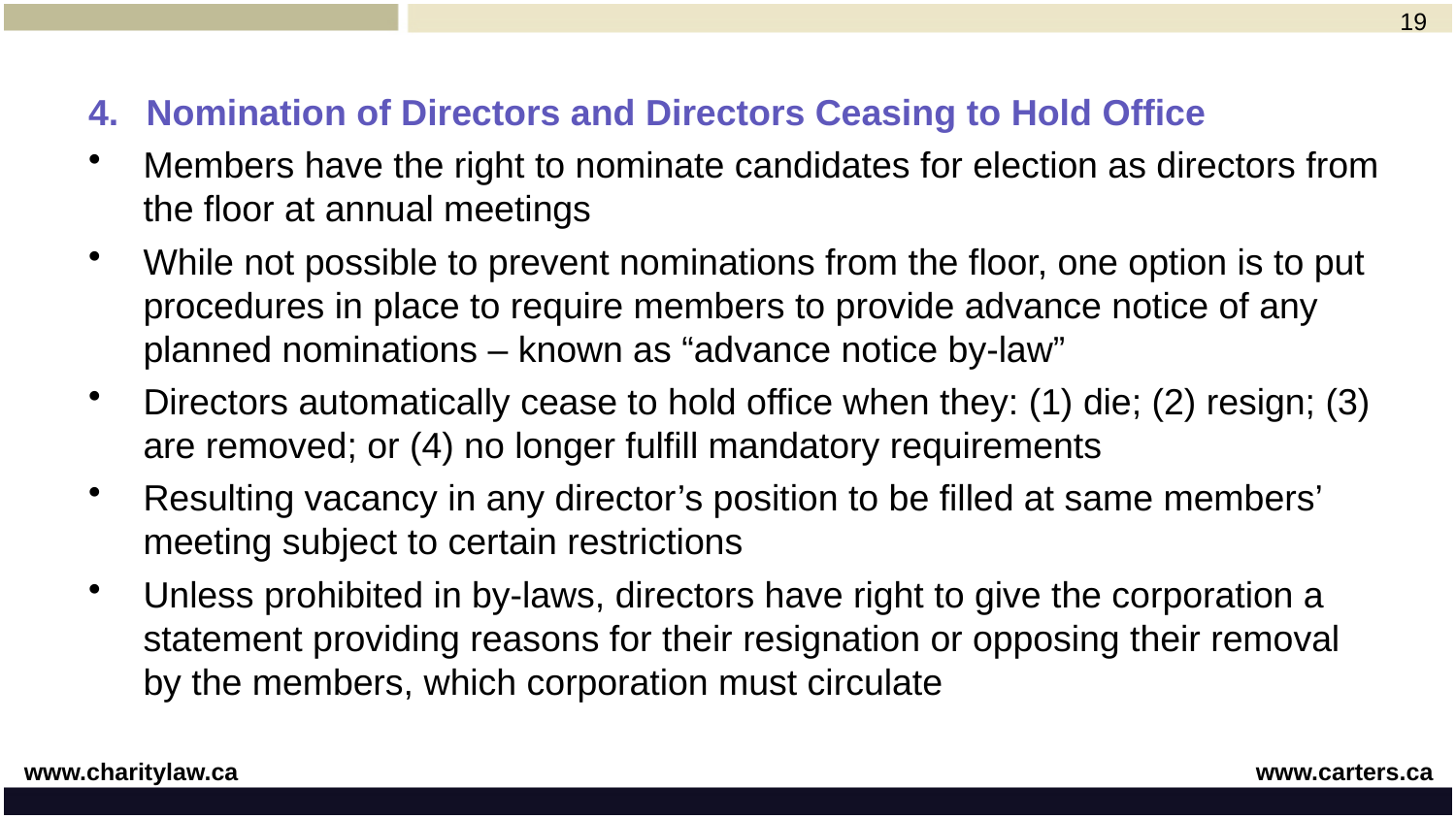

19
4. 	Nomination of Directors and Directors Ceasing to Hold Office
Members have the right to nominate candidates for election as directors from the floor at annual meetings
While not possible to prevent nominations from the floor, one option is to put procedures in place to require members to provide advance notice of any planned nominations – known as “advance notice by-law”
Directors automatically cease to hold office when they: (1) die; (2) resign; (3) are removed; or (4) no longer fulfill mandatory requirements
Resulting vacancy in any director’s position to be filled at same members’ meeting subject to certain restrictions
Unless prohibited in by-laws, directors have right to give the corporation a statement providing reasons for their resignation or opposing their removal by the members, which corporation must circulate